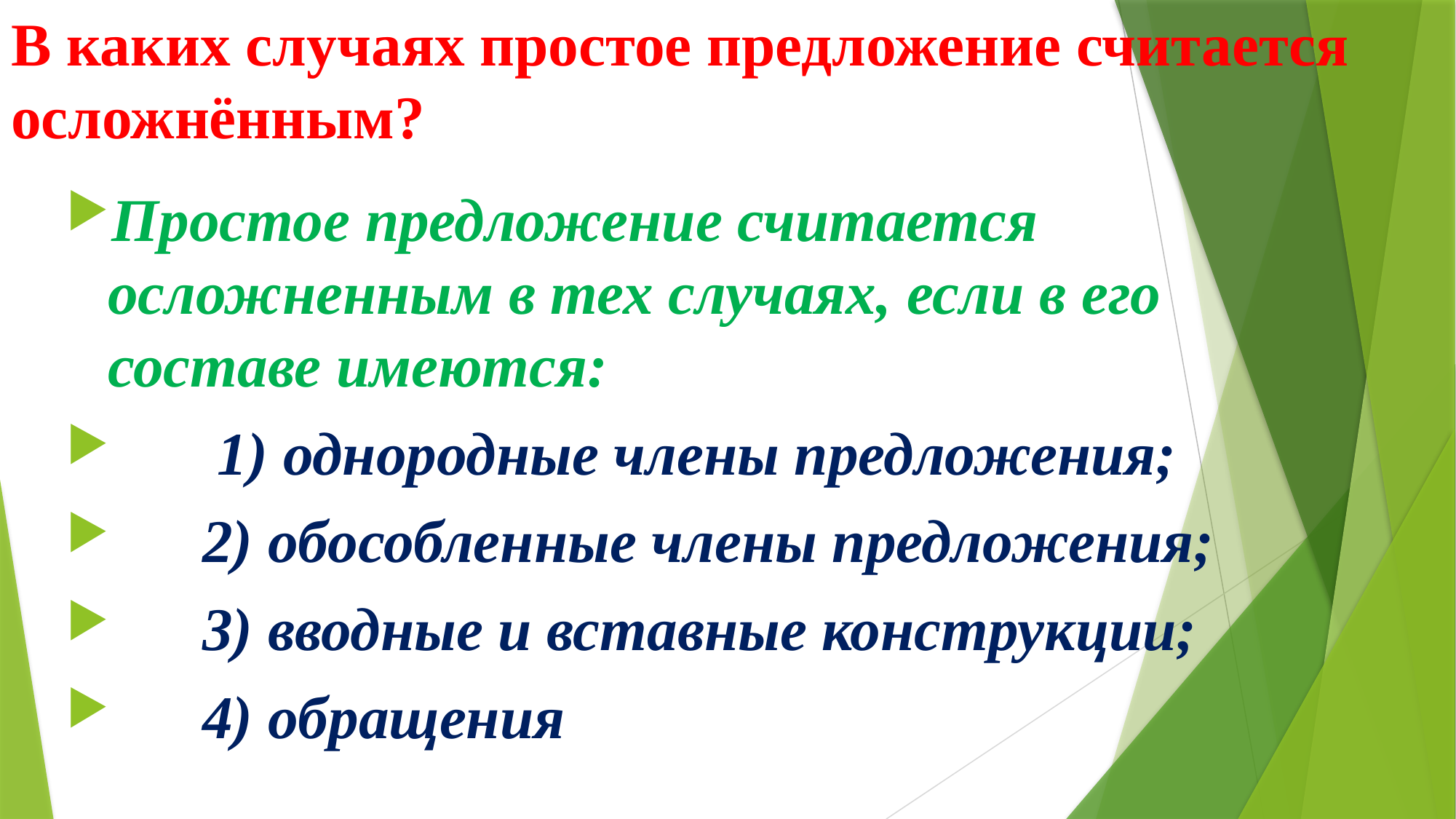

# В каких случаях простое предложение считается осложнённым?
Простое предложение считается осложненным в тех случаях, если в его составе имеются:
       1) однородные члены предложения;
      2) обособленные члены предложения;
      3) вводные и вставные конструкции;
      4) обращения